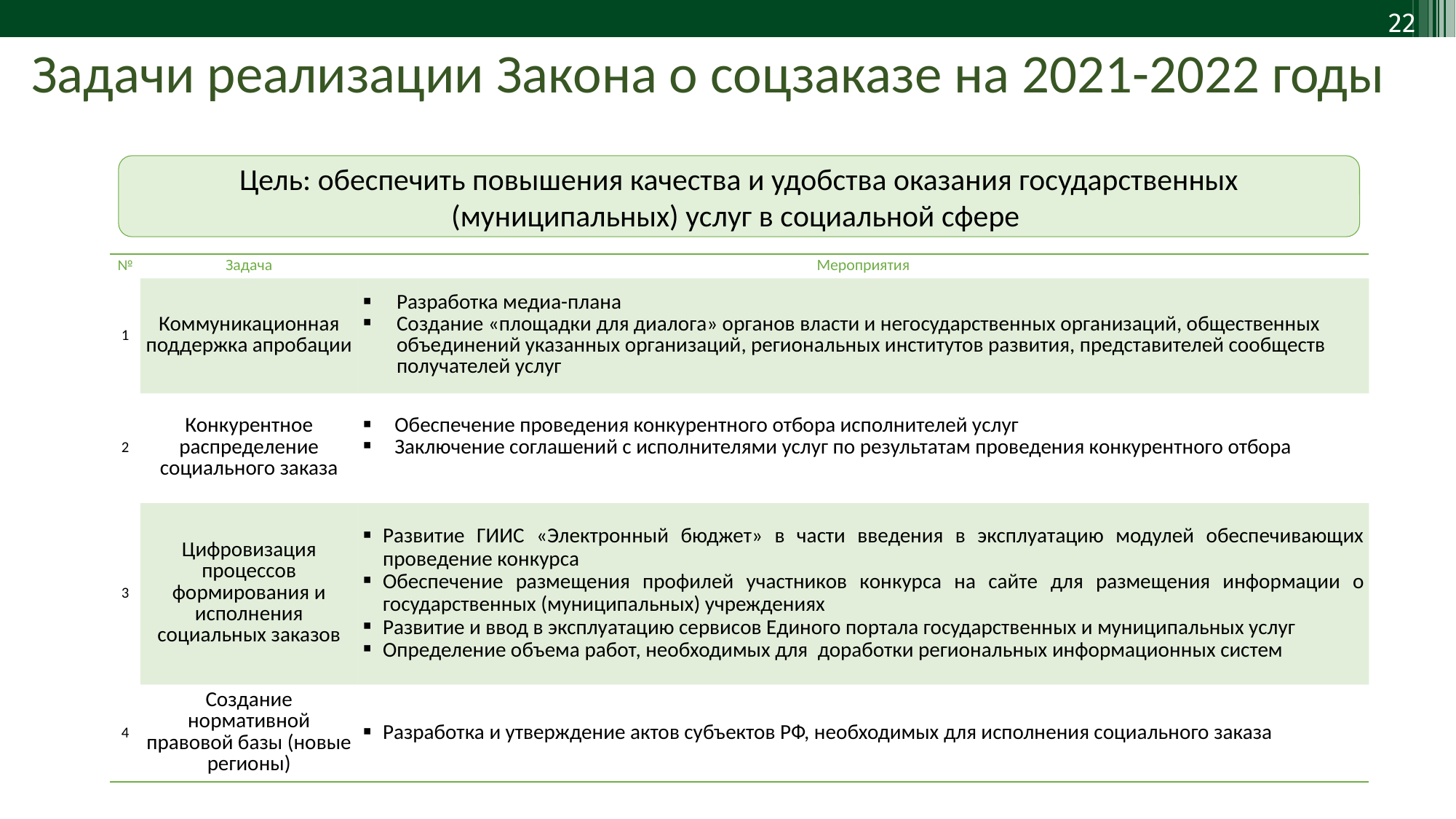

Задачи реализации Закона о соцзаказе на 2021-2022 годы
Цель: обеспечить повышения качества и удобства оказания государственных (муниципальных) услуг в социальной сфере
| № | Задача | Мероприятия |
| --- | --- | --- |
| 1 | Коммуникационная поддержка апробации | Разработка медиа-плана Создание «площадки для диалога» органов власти и негосударственных организаций, общественных объединений указанных организаций, региональных институтов развития, представителей сообществ получателей услуг |
| 2 | Конкурентное распределение социального заказа | Обеспечение проведения конкурентного отбора исполнителей услуг  Заключение соглашений с исполнителями услуг по результатам проведения конкурентного отбора |
| 3 | Цифровизация процессов формирования и исполнения социальных заказов | Развитие ГИИС «Электронный бюджет» в части введения в эксплуатацию модулей обеспечивающих проведение конкурса Обеспечение размещения профилей участников конкурса на сайте для размещения информации о государственных (муниципальных) учреждениях Развитие и ввод в эксплуатацию сервисов Единого портала государственных и муниципальных услуг Определение объема работ, необходимых для  доработки региональных информационных систем |
| 4 | Создание нормативной правовой базы (новые регионы) | Разработка и утверждение актов субъектов РФ, необходимых для исполнения социального заказа |